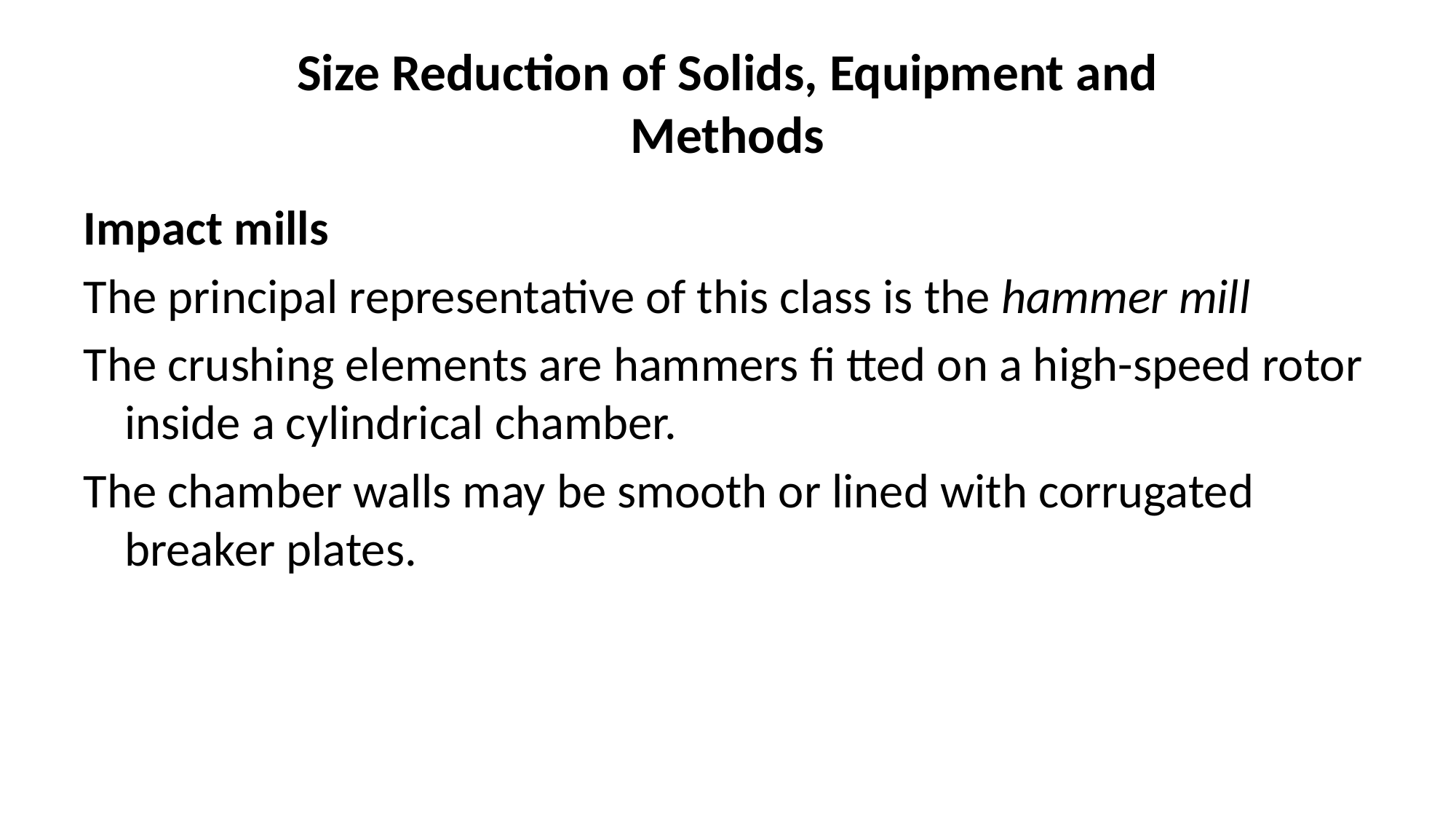

# Size Reduction of Solids, Equipment and Methods
Impact mills
The principal representative of this class is the hammer mill
The crushing elements are hammers fi tted on a high-speed rotor inside a cylindrical chamber.
The chamber walls may be smooth or lined with corrugated breaker plates.